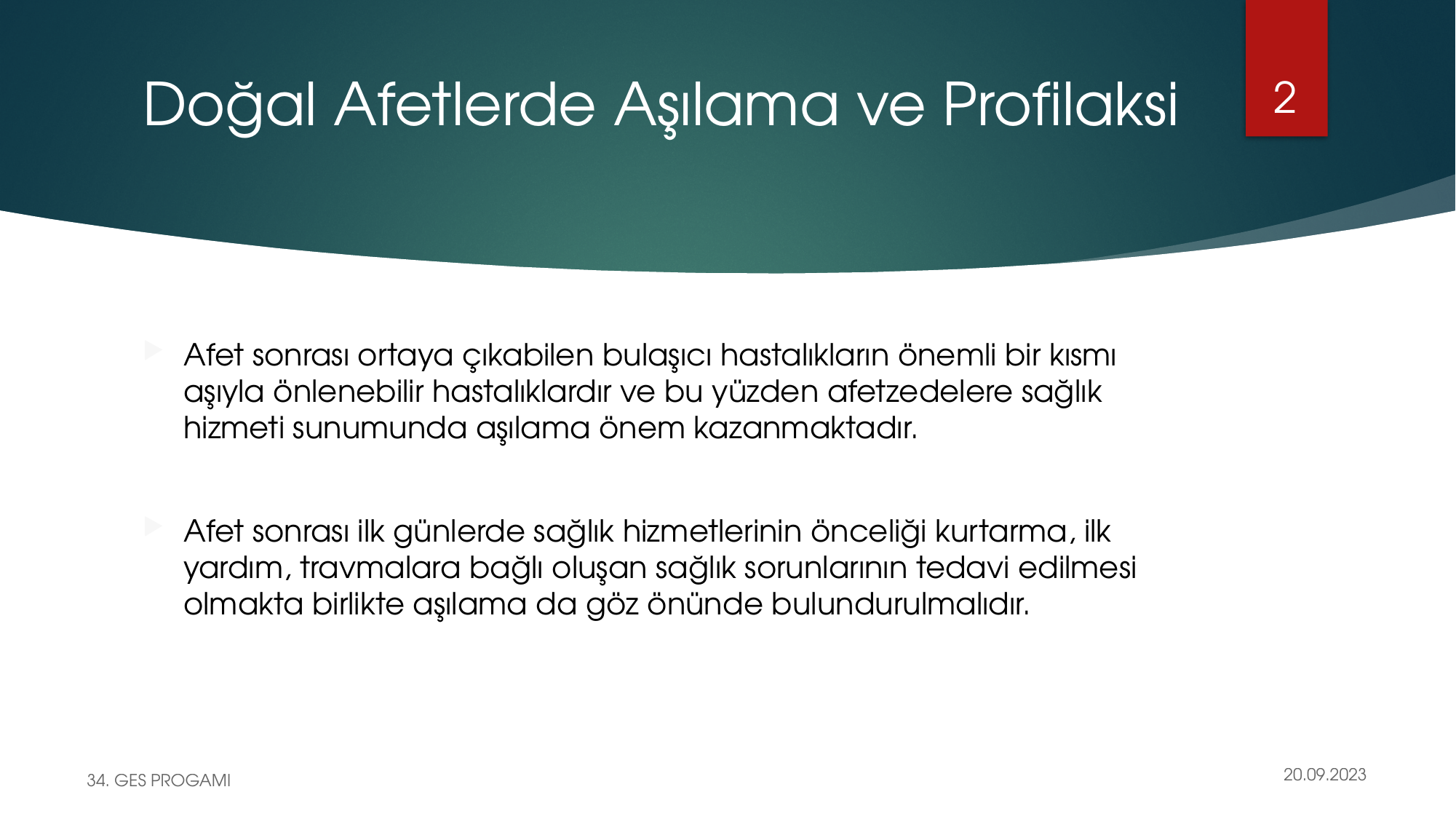

2
# Doğal Afetlerde Aşılama ve Profilaksi

Afet sonrası ortaya çıkabilen bulaşıcı hastalıkların önemli bir kısmı aşıyla önlenebilir hastalıklardır ve bu yüzden afetzedelere sağlık hizmeti sunumunda aşılama önem kazanmaktadır.

Afet sonrası ilk günlerde sağlık hizmetlerinin önceliği kurtarma, ilk yardım, travmalara bağlı oluşan sağlık sorunlarının tedavi edilmesi olmakta birlikte aşılama da göz önünde bulundurulmalıdır.

34. GES PROGAMI
20.09.2023